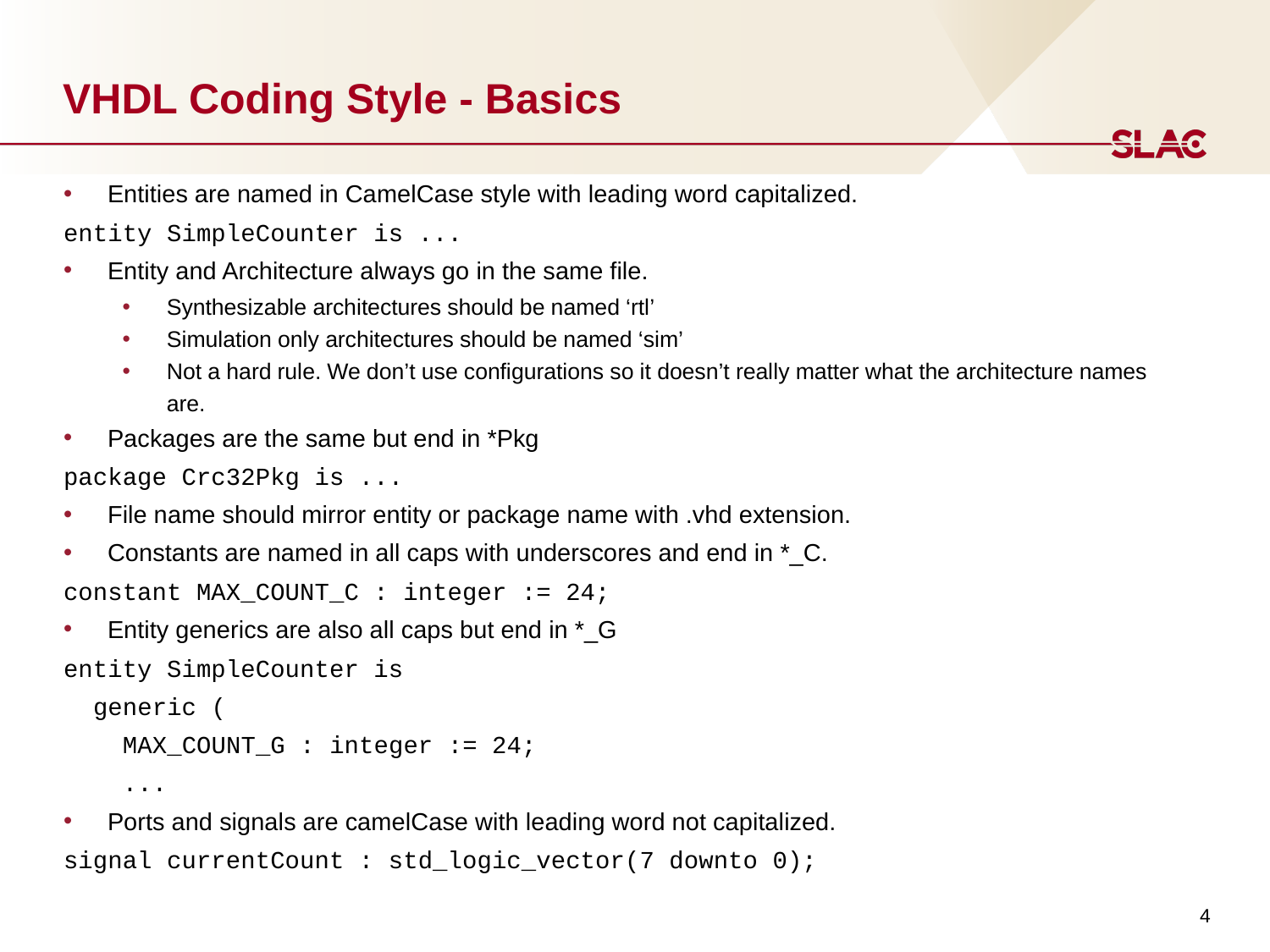

# VHDL Coding Style - Basics
Entities are named in CamelCase style with leading word capitalized.
entity SimpleCounter is ...
Entity and Architecture always go in the same file.
Synthesizable architectures should be named ‘rtl’
Simulation only architectures should be named ‘sim’
Not a hard rule. We don’t use configurations so it doesn’t really matter what the architecture names are.
Packages are the same but end in *Pkg
package Crc32Pkg is ...
File name should mirror entity or package name with .vhd extension.
Constants are named in all caps with underscores and end in *_C.
constant MAX_COUNT_C : integer := 24;
Entity generics are also all caps but end in *_G
entity SimpleCounter is
  generic (
    MAX_COUNT_G : integer := 24;
    ...
Ports and signals are camelCase with leading word not capitalized.
signal currentCount : std_logic_vector(7 downto 0);
4